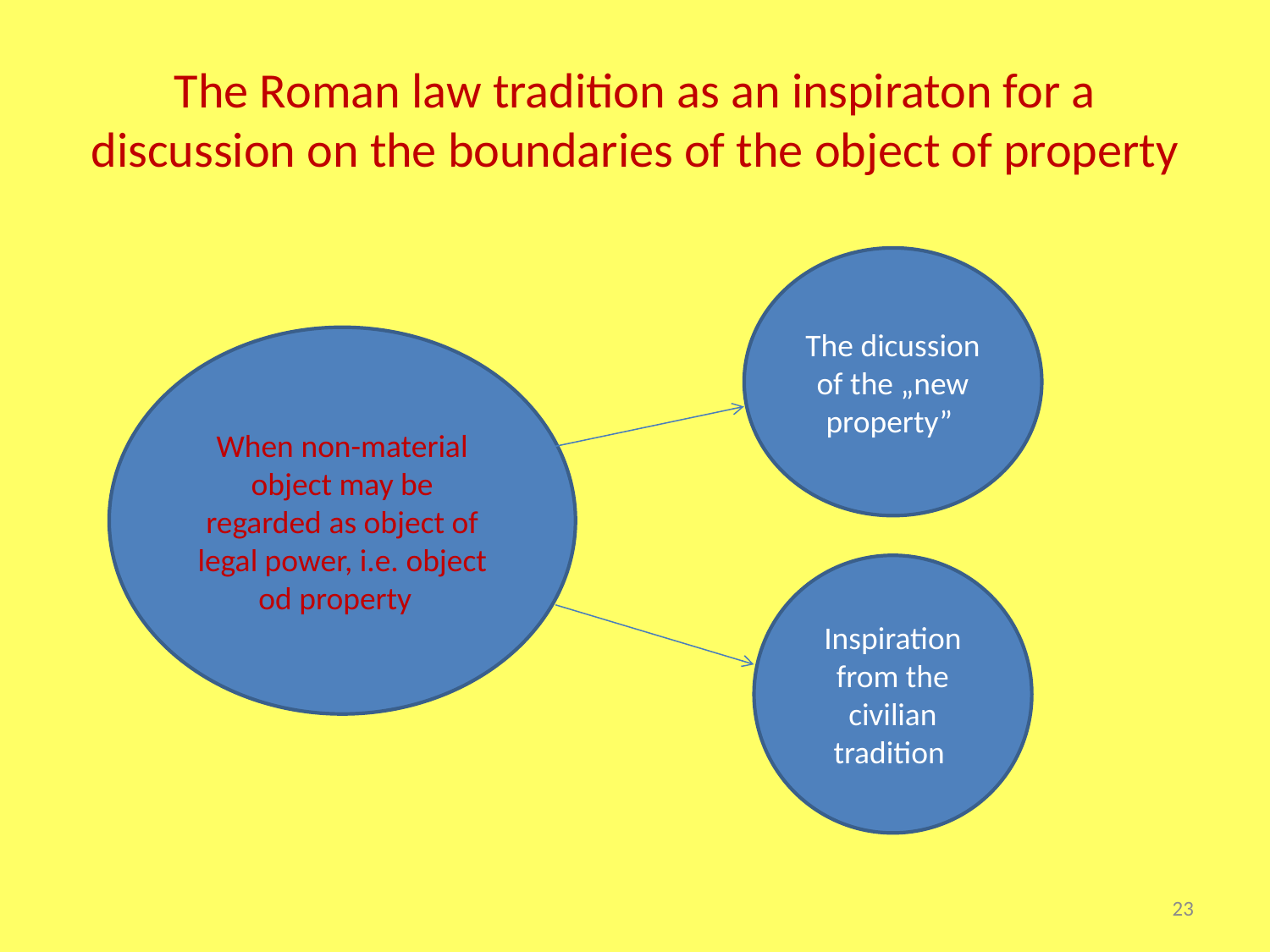

# The Roman law tradition as an inspiraton for a discussion on the boundaries of the object of property

The dicussion of the „new property”
When non-material object may be regarded as object of legal power, i.e. object od property
Inspiration from the civilian tradition
23